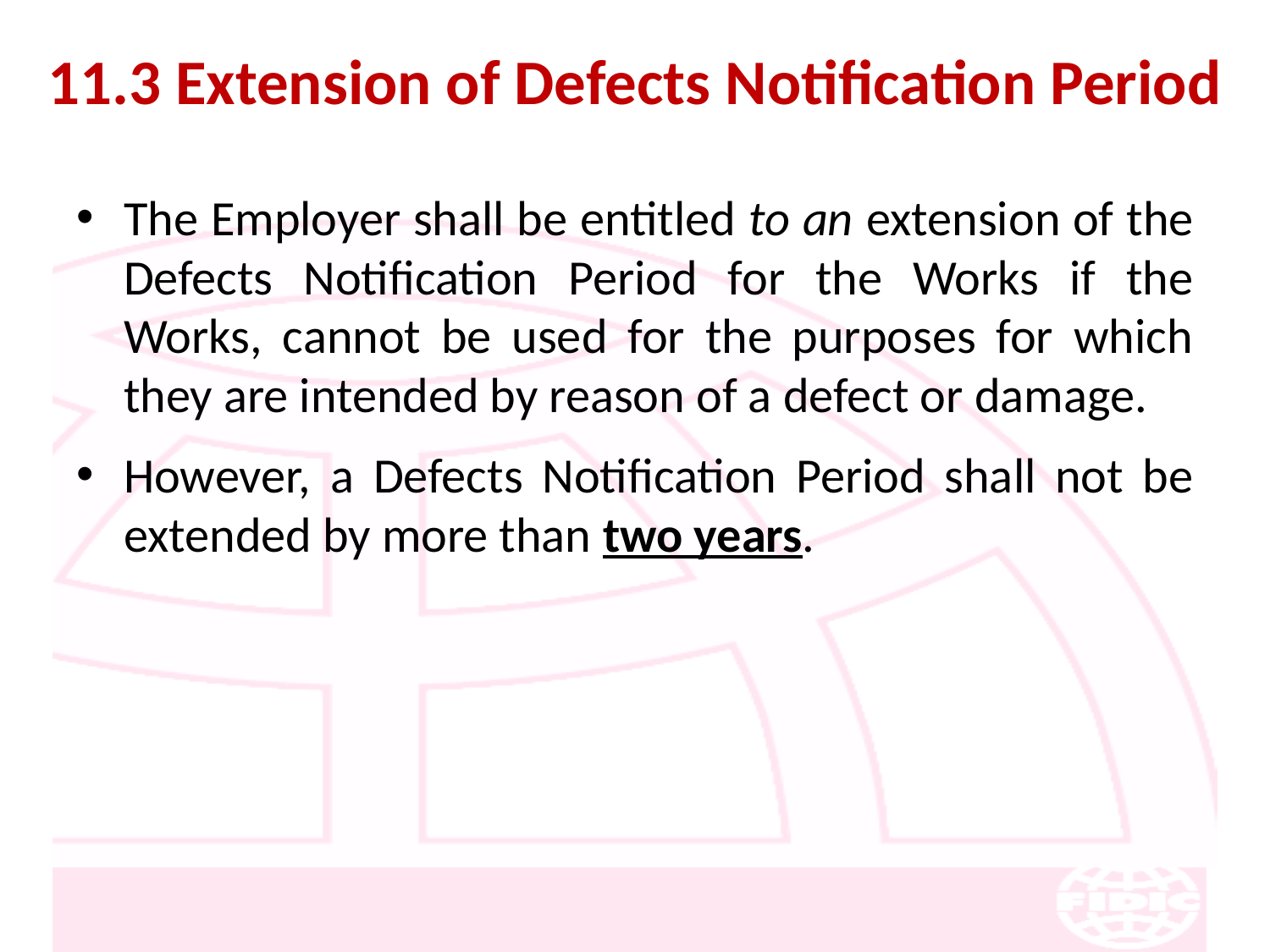

# 11.3 Extension of Defects Notification Period
The Employer shall be entitled to an extension of the Defects Notification Period for the Works if the Works, cannot be used for the purposes for which they are intended by reason of a defect or damage.
However, a Defects Notification Period shall not be extended by more than two years.